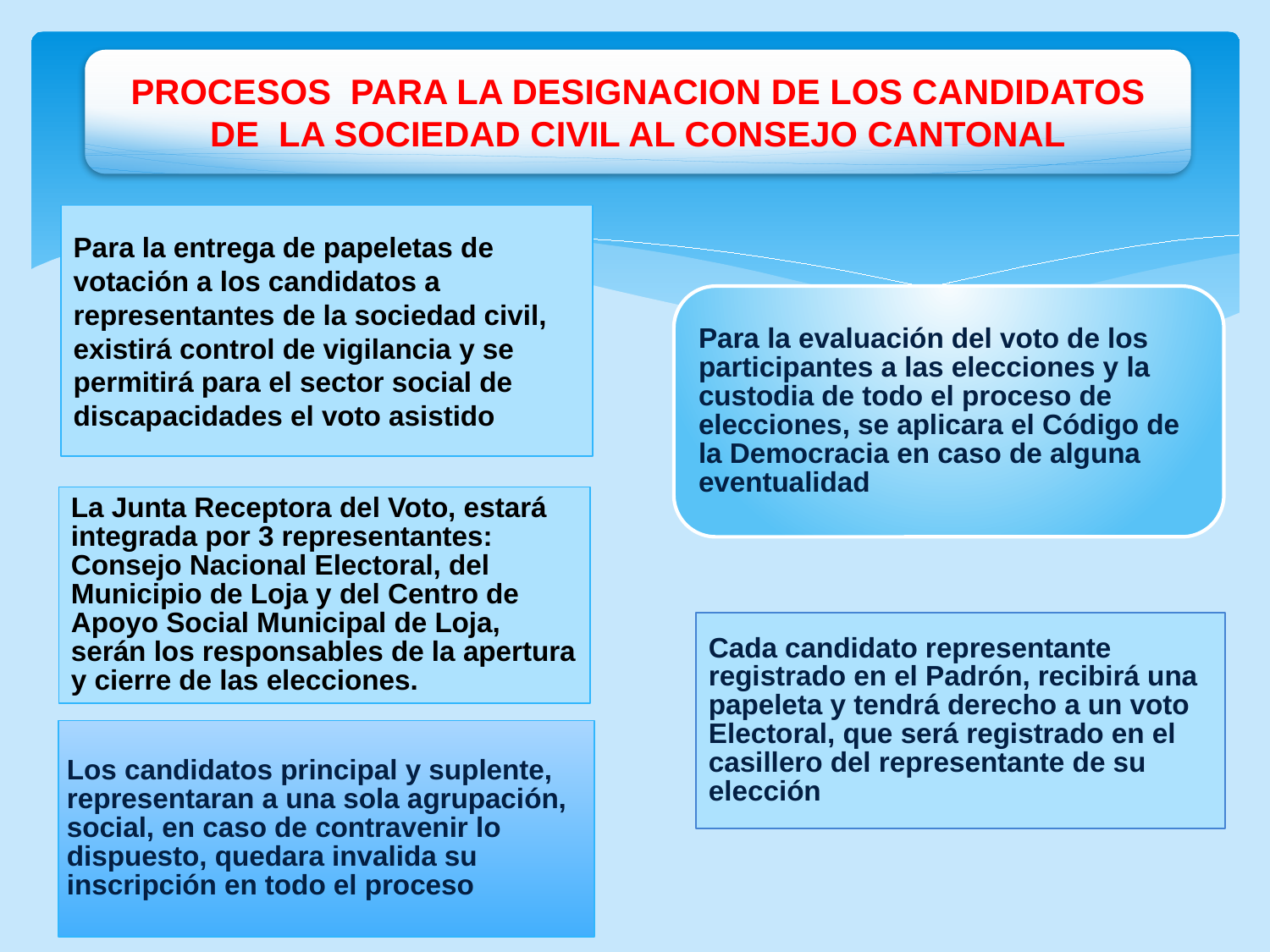

PROCESOS  PARA LA DESIGNACION DE LOS CANDIDATOS DE  LA SOCIEDAD CIVIL AL CONSEJO CANTONAL
Para la entrega de papeletas de votación a los candidatos a representantes de la sociedad civil, existirá control de vigilancia y se permitirá para el sector social de discapacidades el voto asistido
Para la evaluación del voto de los participantes a las elecciones y la custodia de todo el proceso de elecciones, se aplicara el Código de la Democracia en caso de alguna eventualidad
La Junta Receptora del Voto, estará integrada por 3 representantes: Consejo Nacional Electoral, del Municipio de Loja y del Centro de Apoyo Social Municipal de Loja, serán los responsables de la apertura y cierre de las elecciones.
Cada candidato representante registrado en el Padrón, recibirá una papeleta y tendrá derecho a un voto  Electoral, que será registrado en el casillero del representante de su elección
Los candidatos principal y suplente, representaran a una sola agrupación,  social, en caso de contravenir lo dispuesto, quedara invalida su inscripción en todo el proceso